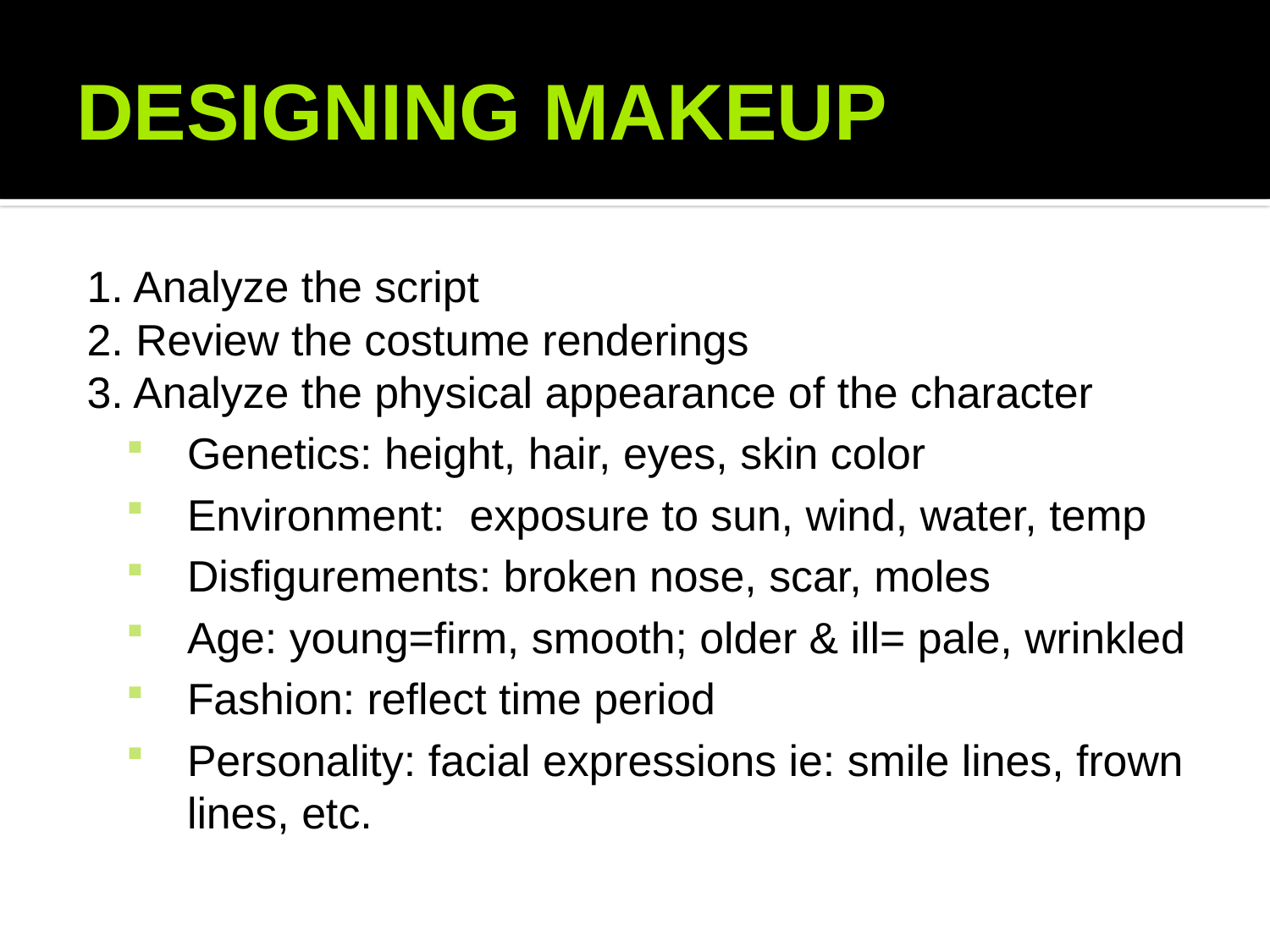

# DESIGNING MAKEUP
1. Analyze the script
2. Review the costume renderings
3. Analyze the physical appearance of the character
Genetics: height, hair, eyes, skin color
Environment:  exposure to sun, wind, water, temp
Disfigurements: broken nose, scar, moles
Age: young=firm, smooth; older & ill= pale, wrinkled
Fashion: reflect time period
Personality: facial expressions ie: smile lines, frown lines, etc.